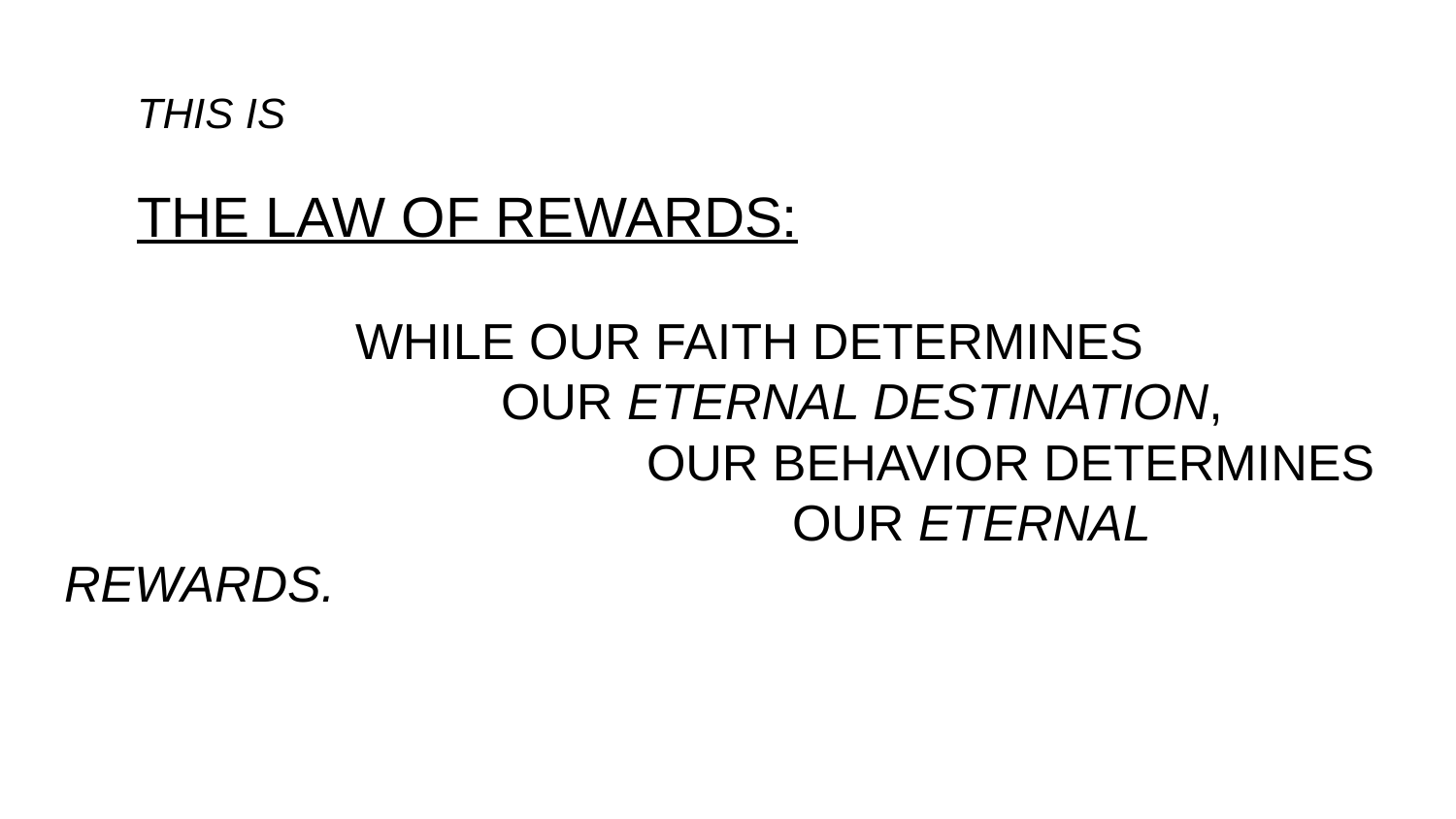

# THIS IS

THE LAW OF REWARDS:

		WHILE OUR FAITH DETERMINES
			OUR ETERNAL DESTINATION,
				OUR BEHAVIOR DETERMINES
					OUR ETERNAL REWARDS.